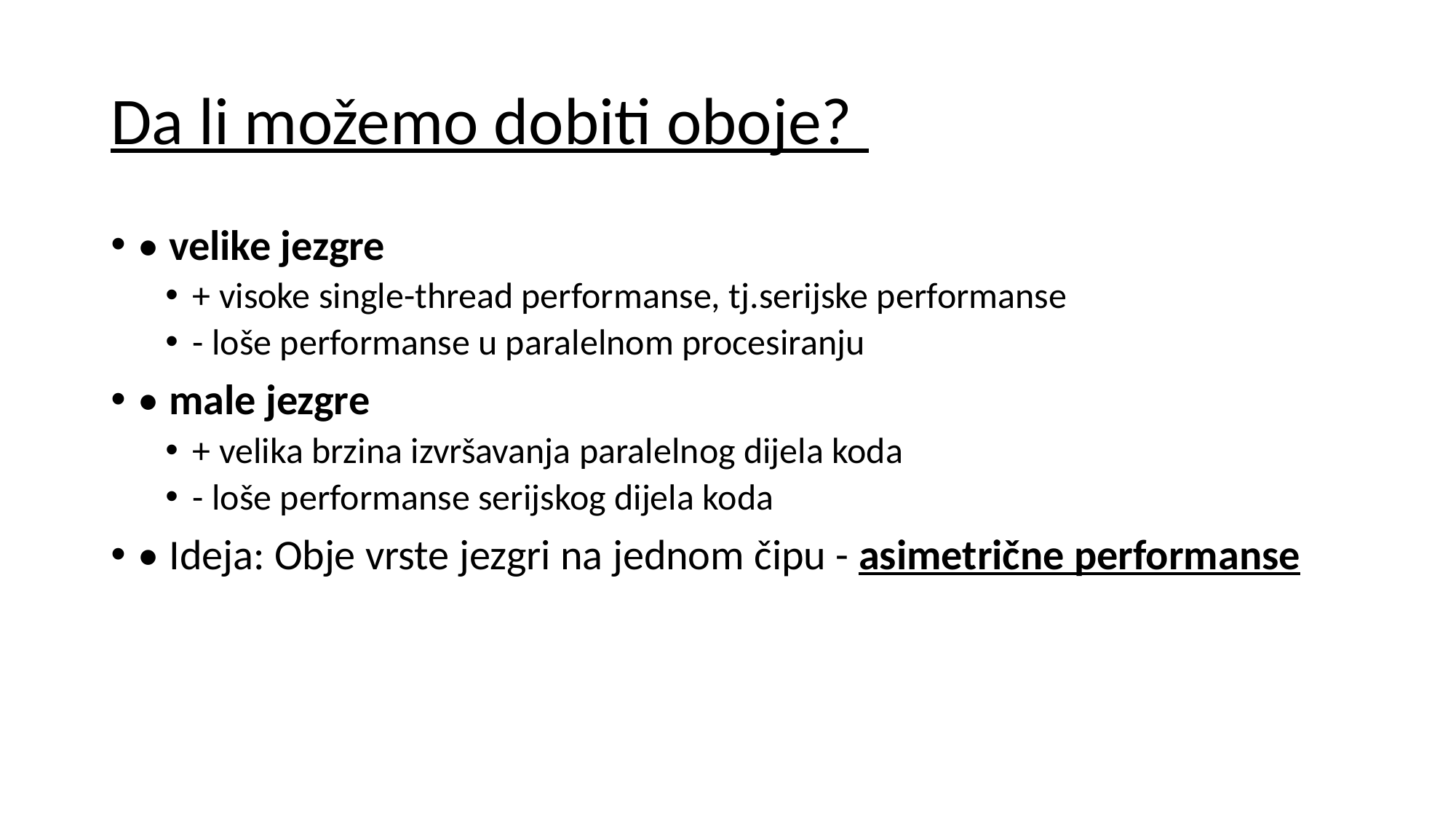

# Da li možemo dobiti oboje?
• velike jezgre
+ visoke single-thread performanse, tj.serijske performanse
- loše performanse u paralelnom procesiranju
• male jezgre
+ velika brzina izvršavanja paralelnog dijela koda
- loše performanse serijskog dijela koda
• Ideja: Obje vrste jezgri na jednom čipu - asimetrične performanse